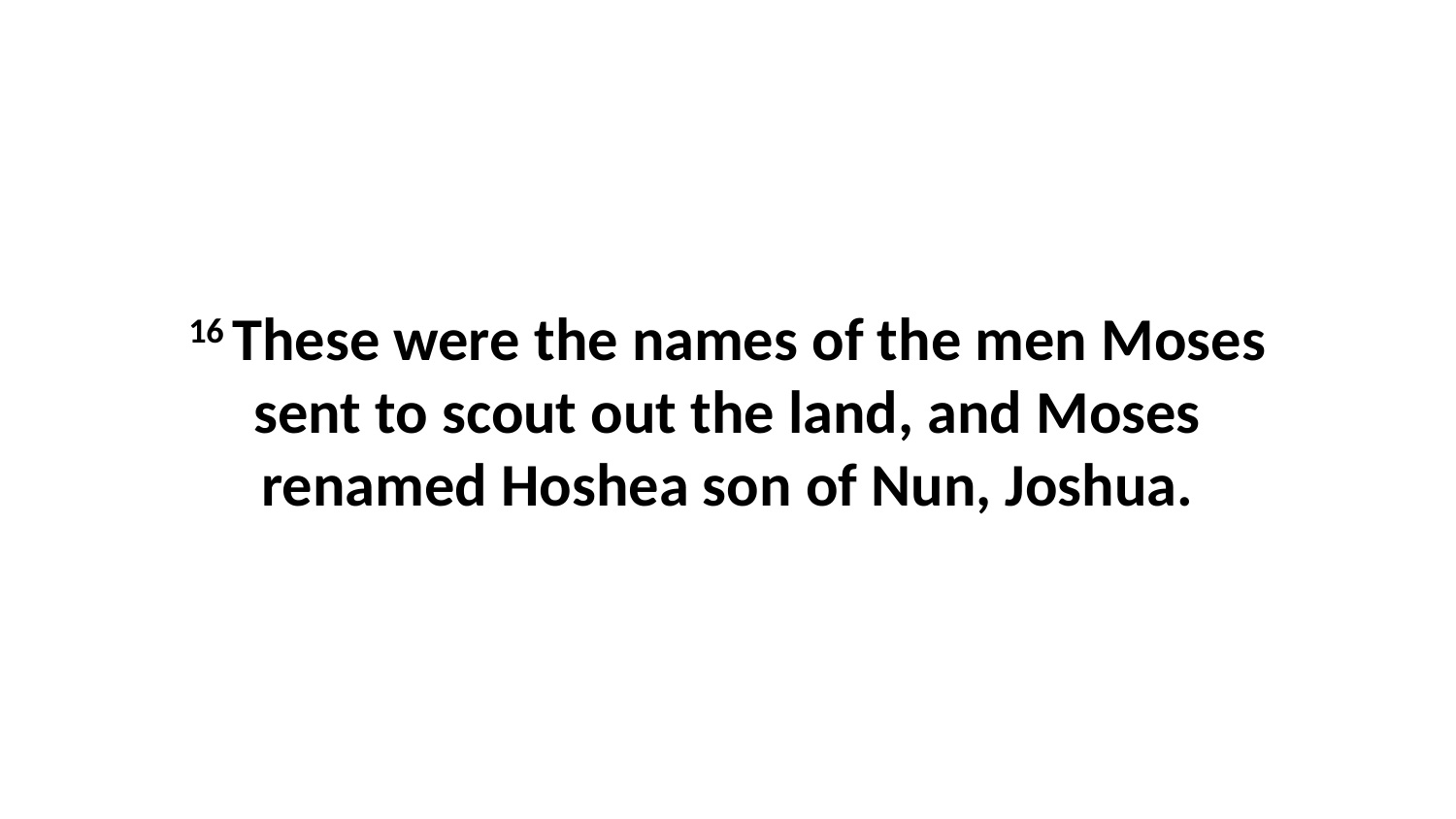

16 These were the names of the men Moses sent to scout out the land, and Moses renamed Hoshea son of Nun, Joshua.